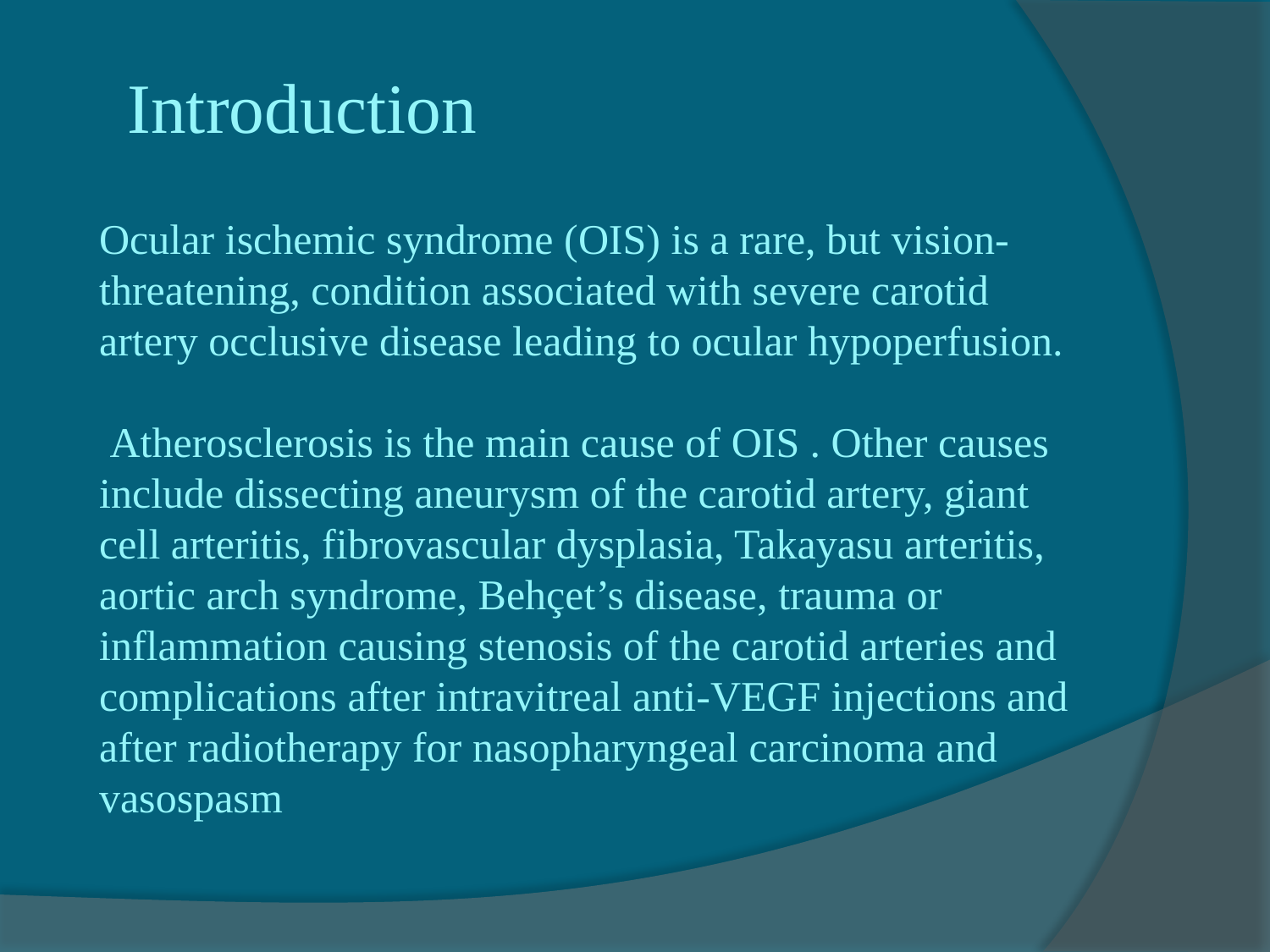

Introduction
Ocular ischemic syndrome (OIS) is a rare, but vision-threatening, condition associated with severe carotid artery occlusive disease leading to ocular hypoperfusion.

 Atherosclerosis is the main cause of OIS . Other causes include dissecting aneurysm of the carotid artery, giant cell arteritis, fibrovascular dysplasia, Takayasu arteritis, aortic arch syndrome, Behçet’s disease, trauma or inflammation causing stenosis of the carotid arteries and complications after intravitreal anti-VEGF injections and after radiotherapy for nasopharyngeal carcinoma and vasospasm